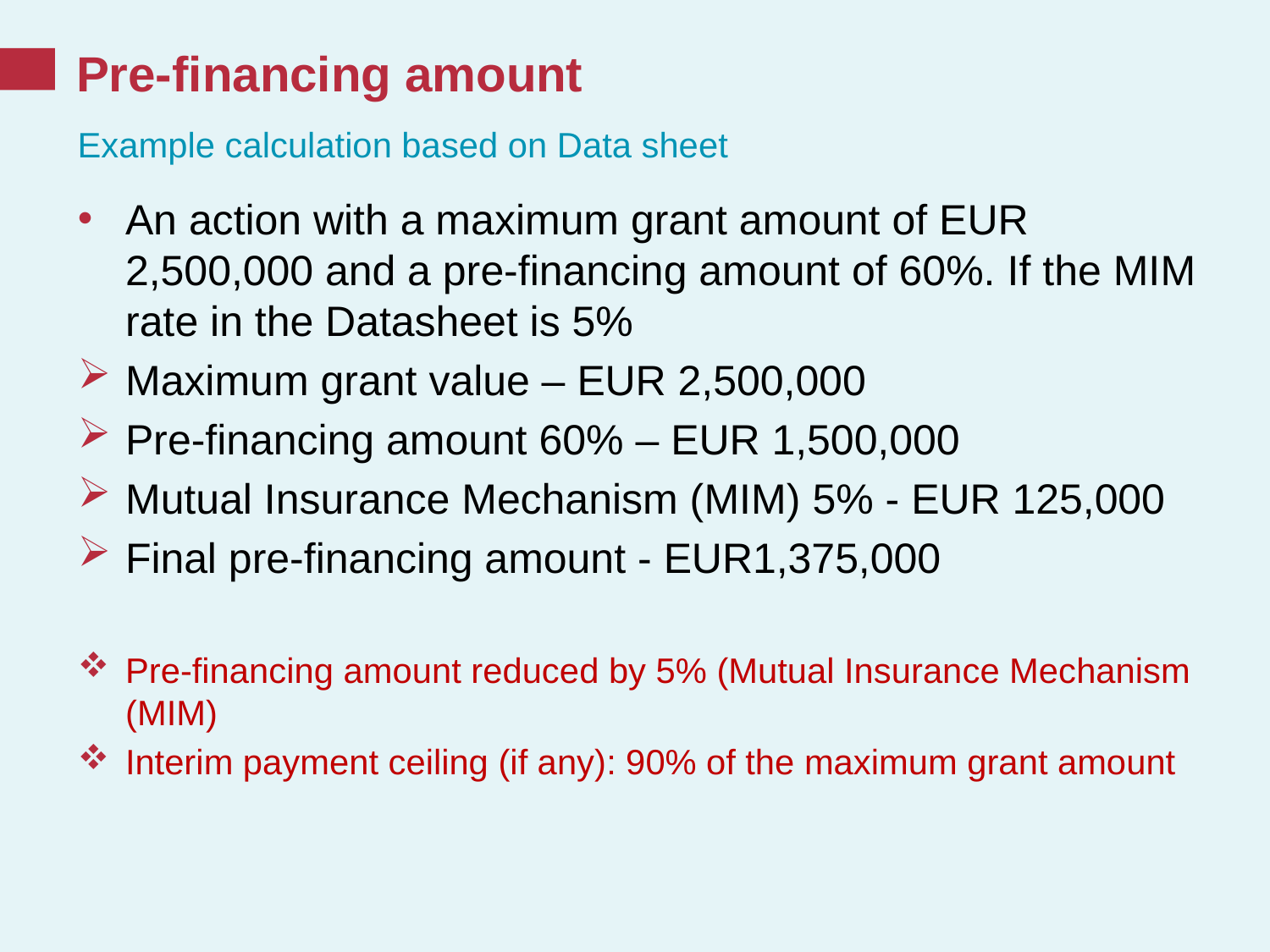

# Pre-financing amount
Example calculation based on Data sheet

An action with a maximum grant amount of EUR 2,500,000 and a pre-financing amount of 60%. If the MIM rate in the Datasheet is 5%
Maximum grant value – EUR 2,500,000
Pre-financing amount 60% – EUR 1,500,000
Mutual Insurance Mechanism (MIM) 5% - EUR 125,000
Final pre-financing amount - EUR1,375,000

Pre-financing amount reduced by 5% (Mutual Insurance Mechanism (MIM)
Interim payment ceiling (if any): 90% of the maximum grant amount